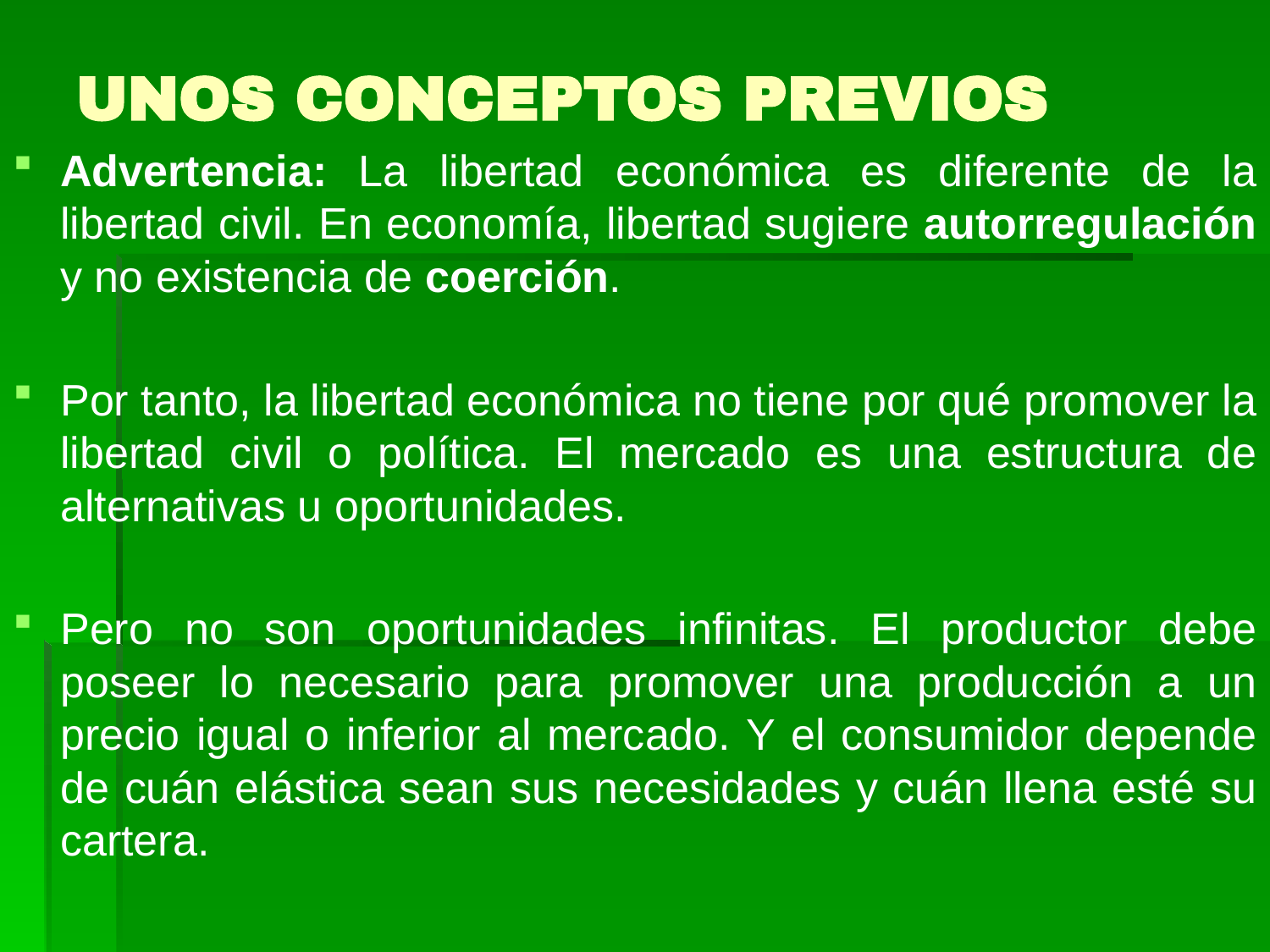

# UNOS CONCEPTOS PREVIOS
Advertencia: La libertad económica es diferente de la libertad civil. En economía, libertad sugiere autorregulación y no existencia de coerción.

Por tanto, la libertad económica no tiene por qué promover la libertad civil o política. El mercado es una estructura de alternativas u oportunidades.

Pero no son oportunidades infinitas. El productor debe poseer lo necesario para promover una producción a un precio igual o inferior al mercado. Y el consumidor depende de cuán elástica sean sus necesidades y cuán llena esté su cartera.